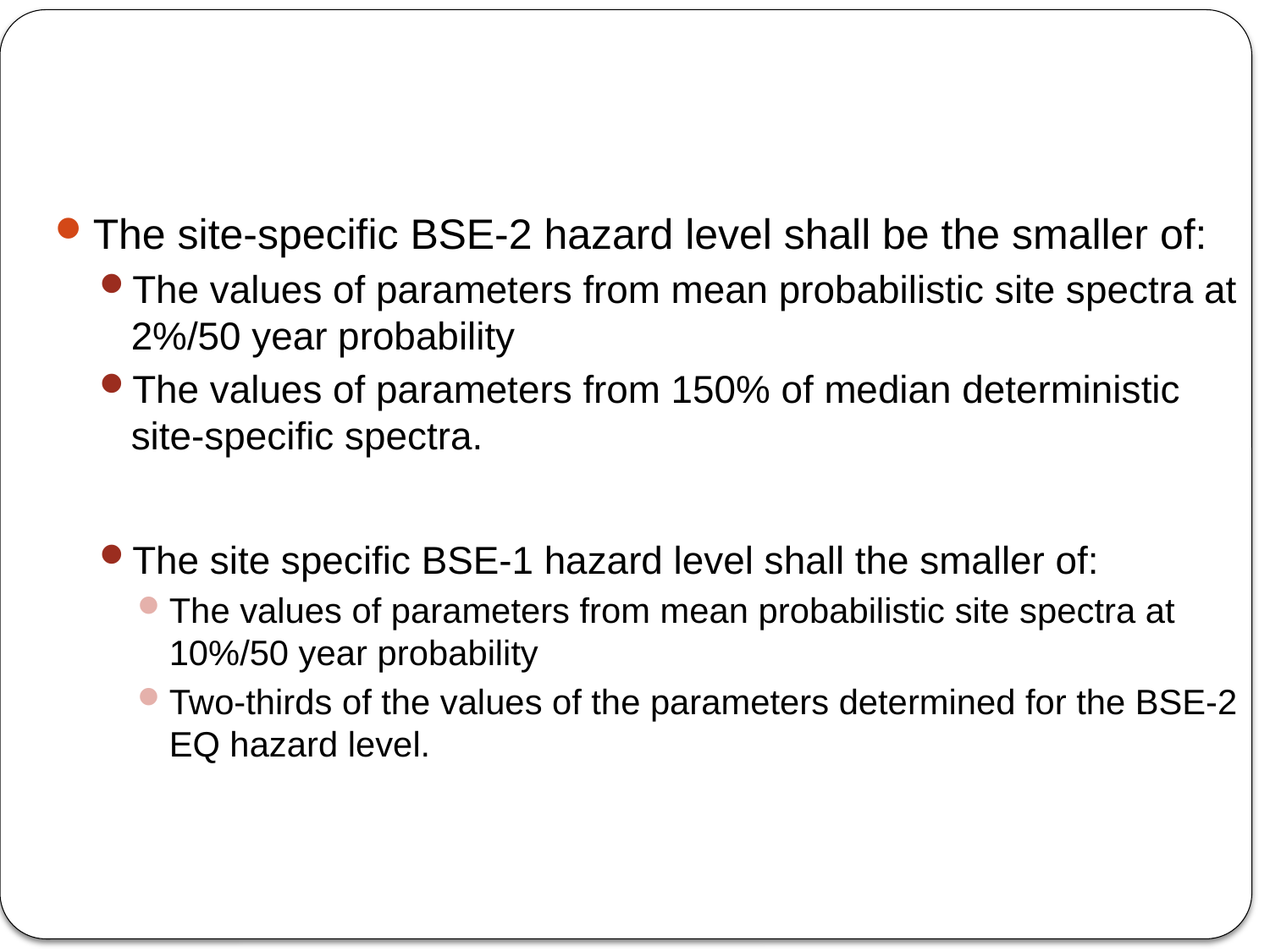

#
The site-specific BSE-2 hazard level shall be the smaller of:
The values of parameters from mean probabilistic site spectra at 2%/50 year probability
The values of parameters from 150% of median deterministic site-specific spectra.

The site specific BSE-1 hazard level shall the smaller of:
The values of parameters from mean probabilistic site spectra at 10%/50 year probability
Two-thirds of the values of the parameters determined for the BSE-2 EQ hazard level.